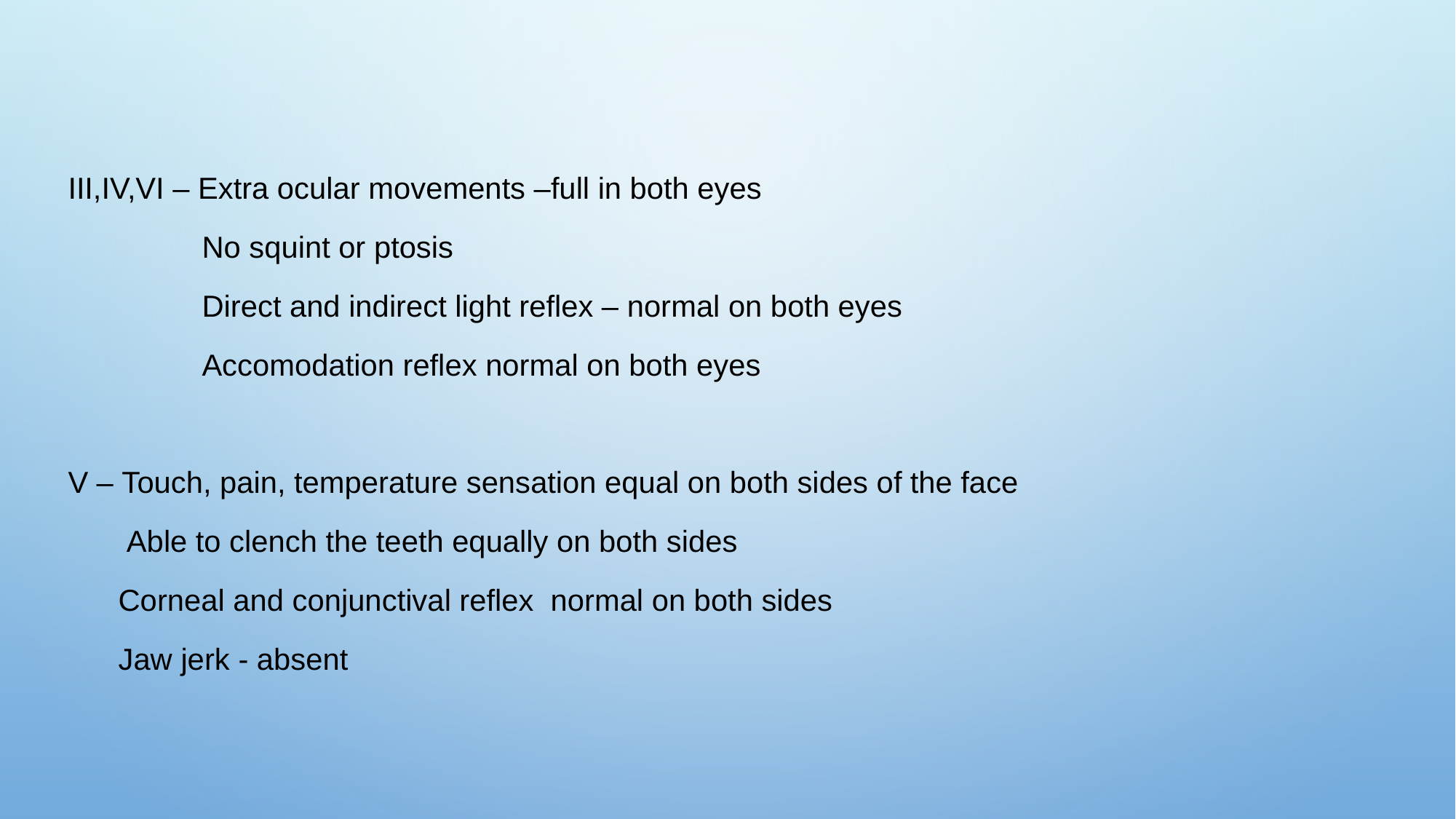

III,IV,VI – Extra ocular movements –full in both eyes
                No squint or ptosis
                Direct and indirect light reflex – normal on both eyes
                Accomodation reflex normal on both eyes

V – Touch, pain, temperature sensation equal on both sides of the face
       Able to clench the teeth equally on both sides
      Corneal and conjunctival reflex  normal on both sides
      Jaw jerk - absent